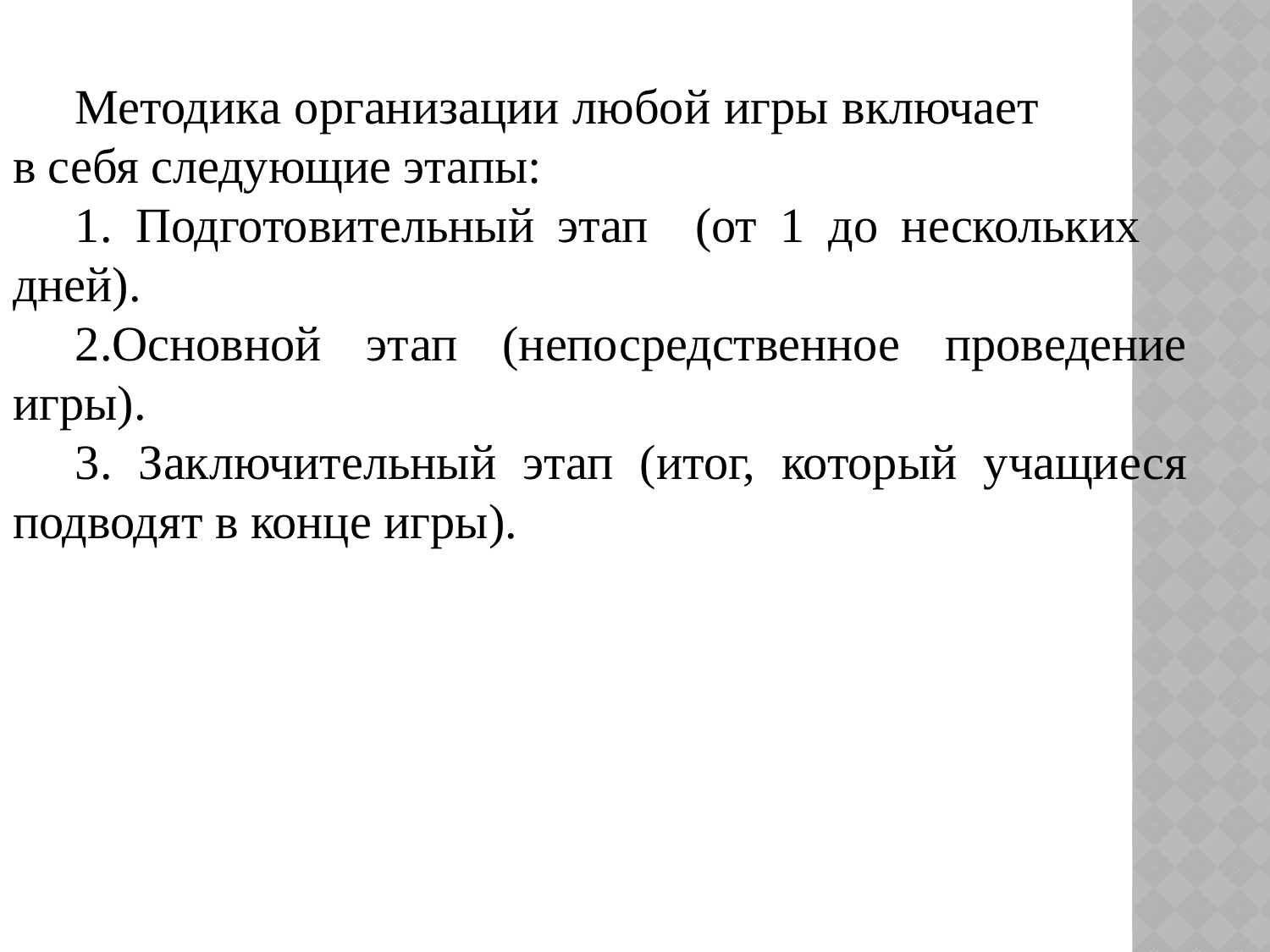

Методика организации любой игры включает            в себя следующие этапы:
1. Подготовительный этап  (от 1 до нескольких   дней).
2.Основной этап (непосредственное проведение игры).
3. Заключительный этап (итог, который учащиеся подводят в конце игры).